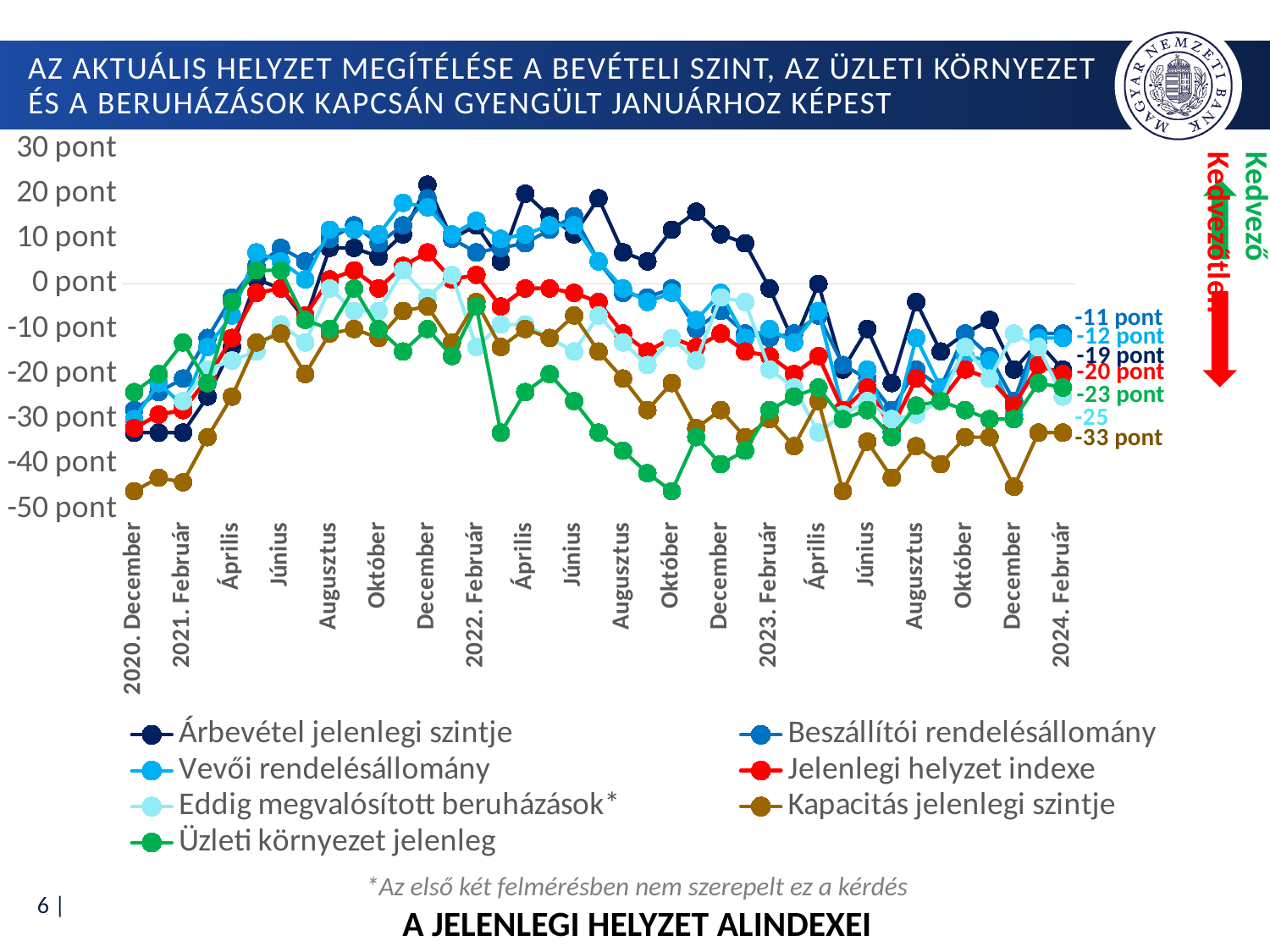

# Az aktuális helyzet megítélése a bevételi szint, az üzleti környezet és a beruházások kapcsán gyengült JANUÁRHOZ képest

### Chart

| Category | Árbevétel jelenlegi szintje | Beszállítói rendelésállomány | Vevői rendelésállomány | Jelenlegi helyzet indexe | Eddig megvalósított beruházások* | Kapacitás jelenlegi szintje | Üzleti környezet jelenleg |
|---|---|---|---|---|---|---|---|
| 2020. December | -33.0 | -28.0 | -30.0 | -32.0 | None | -46.0 | -24.0 |
|  | -33.0 | -24.0 | -22.0 | -29.0 | None | -43.0 | -20.0 |
| 2021. Február | -33.0 | -21.0 | -27.0 | -28.0 | -26.0 | -44.0 | -13.0 |
|  | -25.0 | -12.0 | -14.0 | -21.0 | -19.0 | -34.0 | -22.0 |
| Április | -14.0 | -3.0 | -7.0 | -12.0 | -17.0 | -25.0 | -4.0 |
|  | 1.0 | 4.0 | 7.0 | -2.0 | -15.0 | -13.0 | 3.0 |
| Június | -1.0 | 8.0 | 5.0 | -1.0 | -9.0 | -11.0 | 3.0 |
|  | -8.0 | 5.0 | 1.0 | -7.0 | -13.0 | -20.0 | -8.0 |
| Augusztus | 8.0 | 10.0 | 12.0 | 1.0 | -1.0 | -11.0 | -10.0 |
|  | 8.0 | 13.0 | 12.0 | 3.0 | -6.0 | -10.0 | -1.0 |
| Október | 6.0 | 9.0 | 11.0 | -1.0 | -6.0 | -12.0 | -10.0 |
|  | 11.0 | 13.0 | 18.0 | 4.0 | 3.0 | -6.0 | -15.0 |
| December | 22.0 | 19.0 | 17.0 | 7.0 | -3.0 | -5.0 | -10.0 |
|  | 10.0 | 10.0 | 11.0 | 1.0 | 2.0 | -13.0 | -16.0 |
| 2022. Február | 13.0 | 7.0 | 14.0 | 2.0 | -14.0 | -4.0 | -5.0 |
|  | 5.0 | 8.0 | 10.0 | -5.0 | -9.0 | -14.0 | -33.0 |
| Április | 20.0 | 9.0 | 11.0 | -1.0 | -9.0 | -10.0 | -24.0 |
|  | 15.0 | 12.0 | 13.0 | -1.0 | -12.0 | -12.0 | -20.0 |
| Június | 11.0 | 15.0 | 13.0 | -2.0 | -15.0 | -7.0 | -26.0 |
|  | 19.0 | 5.0 | 5.0 | -4.0 | -7.0 | -15.0 | -33.0 |
| Augusztus | 7.0 | -2.0 | -1.0 | -11.0 | -13.0 | -21.0 | -37.0 |
|  | 5.0 | -3.0 | -4.0 | -15.0 | -18.0 | -28.0 | -42.0 |
| Október | 12.0 | -1.0 | -2.0 | -12.0 | -12.0 | -22.0 | -46.0 |
|  | 16.0 | -10.0 | -8.0 | -14.0 | -17.0 | -32.0 | -34.0 |
| December | 11.0 | -6.0 | -2.0 | -11.0 | -3.0 | -28.0 | -40.0 |
|  | 9.0 | -11.0 | -12.0 | -15.0 | -4.0 | -34.0 | -37.0 |
| 2023. Február | -1.0 | -12.0 | -10.0 | -16.0 | -19.0 | -30.0 | -28.0 |
|  | -13.0 | -11.0 | -13.0 | -20.0 | -23.0 | -36.0 | -25.0 |
| Április | 0.0 | -7.0 | -6.0 | -16.0 | -33.0 | -26.0 | -23.0 |
|  | -19.0 | -18.0 | -28.0 | -28.0 | -29.0 | -46.0 | -30.0 |
| Június | -10.0 | -21.0 | -19.0 | -23.0 | -26.0 | -35.0 | -28.0 |
|  | -22.0 | -28.0 | -33.0 | -32.0 | -30.0 | -43.0 | -34.0 |
| Augusztus | -4.0 | -19.0 | -12.0 | -21.0 | -29.0 | -36.0 | -27.0 |
|  | -15.0 | -23.0 | -23.0 | -26.0 | -26.0 | -40.0 | -26.0 |
| Október | -11.0 | -11.0 | -16.0 | -19.0 | -14.0 | -34.0 | -28.0 |
|  | -8.0 | -16.0 | -17.0 | -21.0 | -21.0 | -34.0 | -30.0 |
| December | -19.0 | -26.0 | -29.0 | -27.0 | -11.0 | -45.0 | -30.0 |
|  | -13.0 | -11.0 | -12.0 | -18.0 | -14.0 | -33.0 | -22.0 |
| 2024. Február | -19.0 | -11.0 | -12.0 | -20.0 | -25.0 | -33.0 | -23.0 |
Kedvező    Kedvezőtlen

*Az első két felmérésben nem szerepelt ez a kérdés
A jelenlegi helyzet alindexei